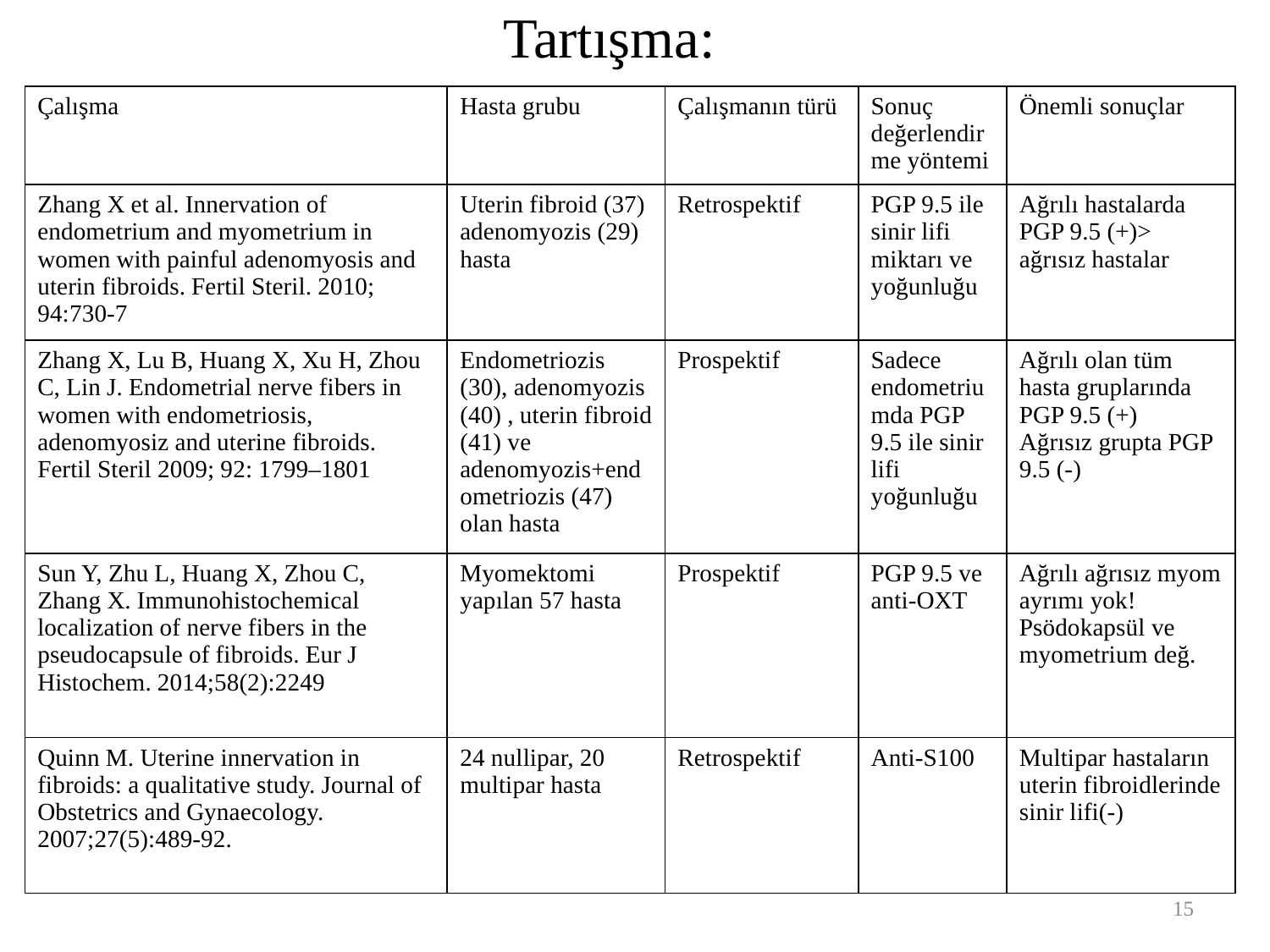

# Tartışma:
| Çalışma | Hasta grubu | Çalışmanın türü | Sonuç değerlendirme yöntemi | Önemli sonuçlar |
| --- | --- | --- | --- | --- |
| Zhang X et al. Innervation of endometrium and myometrium in women with painful adenomyosis and uterin fibroids. Fertil Steril. 2010; 94:730-7 | Uterin fibroid (37) adenomyozis (29) hasta | Retrospektif | PGP 9.5 ile sinir lifi miktarı ve yoğunluğu | Ağrılı hastalarda PGP 9.5 (+)> ağrısız hastalar |
| Zhang X, Lu B, Huang X, Xu H, Zhou C, Lin J. Endometrial nerve fibers in women with endometriosis, adenomyosiz and uterine fibroids. Fertil Steril 2009; 92: 1799–1801 | Endometriozis (30), adenomyozis (40) , uterin fibroid (41) ve adenomyozis+endometriozis (47) olan hasta | Prospektif | Sadece endometriumda PGP 9.5 ile sinir lifi yoğunluğu | Ağrılı olan tüm hasta gruplarında PGP 9.5 (+) Ağrısız grupta PGP 9.5 (-) |
| Sun Y, Zhu L, Huang X, Zhou C, Zhang X. Immunohistochemical localization of nerve fibers in the pseudocapsule of fibroids. Eur J Histochem. 2014;58(2):2249 | Myomektomi yapılan 57 hasta | Prospektif | PGP 9.5 ve anti-OXT | Ağrılı ağrısız myom ayrımı yok! Psödokapsül ve myometrium değ. |
| Quinn M. Uterine innervation in fibroids: a qualitative study. Journal of Obstetrics and Gynaecology. 2007;27(5):489-92. | 24 nullipar, 20 multipar hasta | Retrospektif | Anti-S100 | Multipar hastaların uterin fibroidlerinde sinir lifi(-) |
15